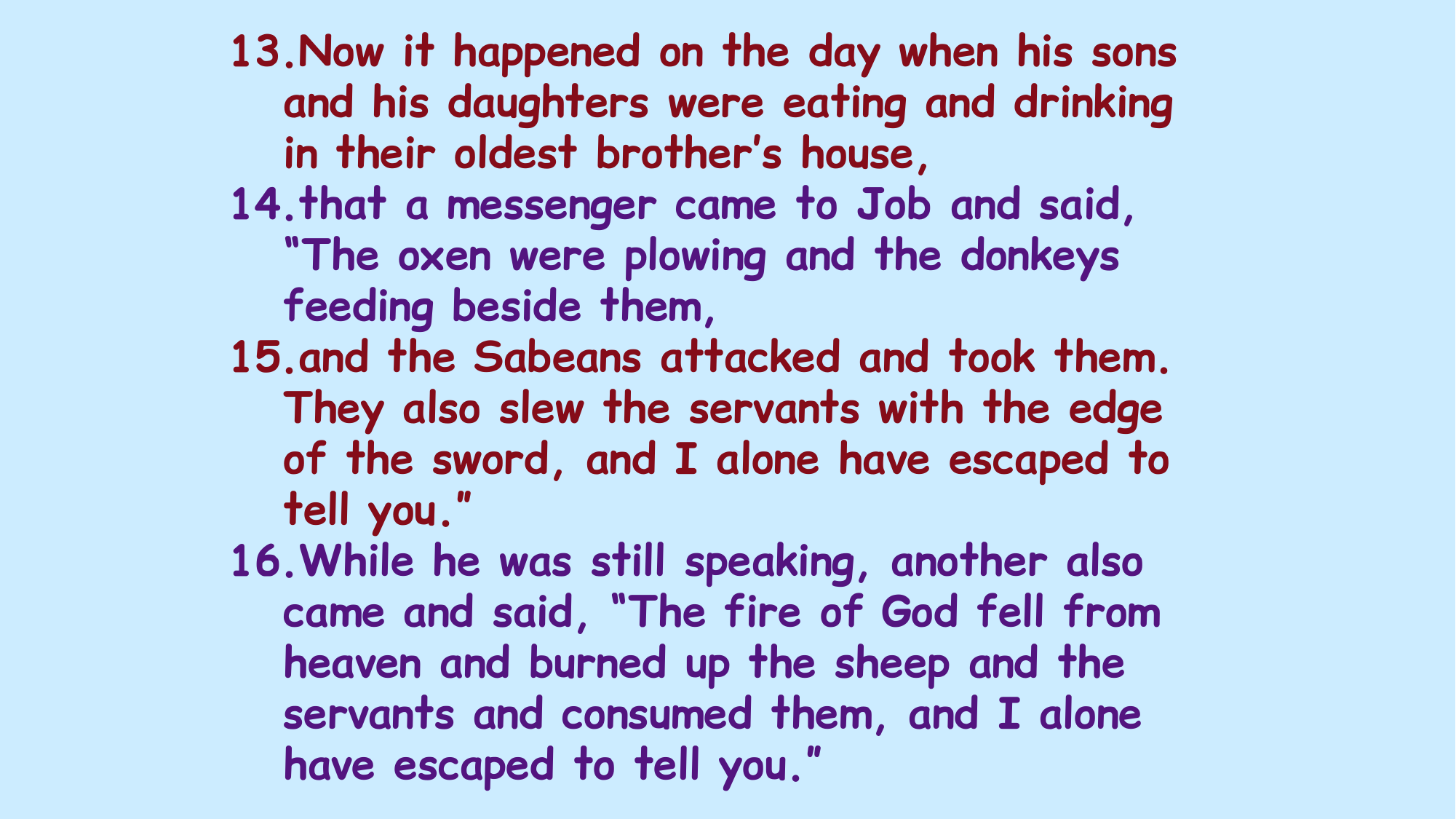

Now it happened on the day when his sons and his daughters were eating and drinking  in their oldest brother’s house,
that a messenger came to Job and said, “The oxen were plowing and the donkeys feeding beside them,
and the Sabeans attacked and took them. They also slew the servants with the edge  of the sword, and I alone have escaped to tell you.”
While he was still speaking, another also came and said, “The fire of God fell from heaven and burned up the sheep and the servants and consumed them, and I alone have escaped to tell you.”